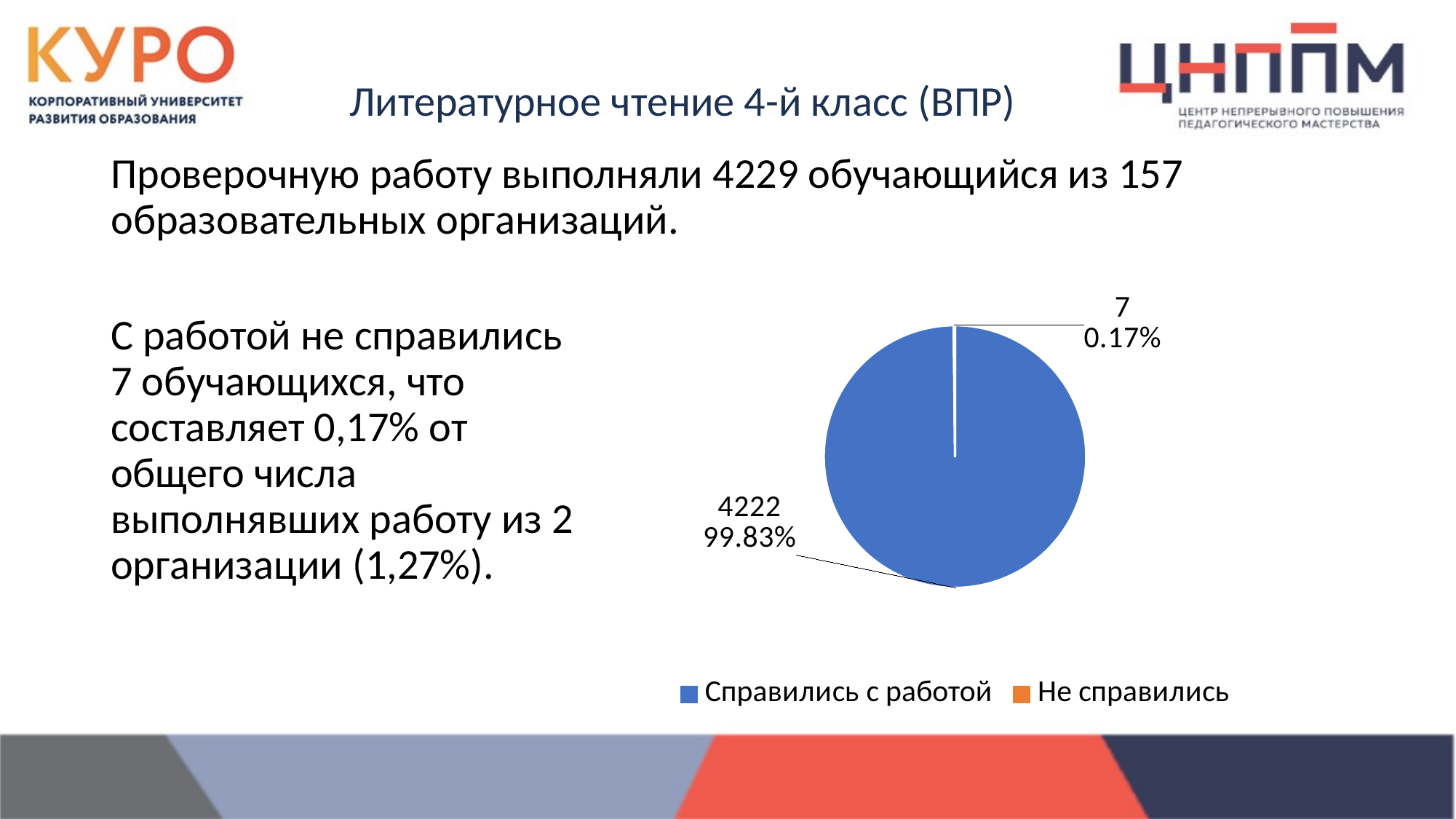

Литературное чтение 4-й класс (ВПР)
Проверочную работу выполняли 4229 обучающийся из 157 образовательных организаций.

### Chart

| Category | лч |
|---|---|
| Справились с работой | 4222.0 |
| Не справились | 7.0 |
С работой не справились 7 обучающихся, что составляет 0,17% от общего числа  выполнявших работу из 2 организации (1,27%).